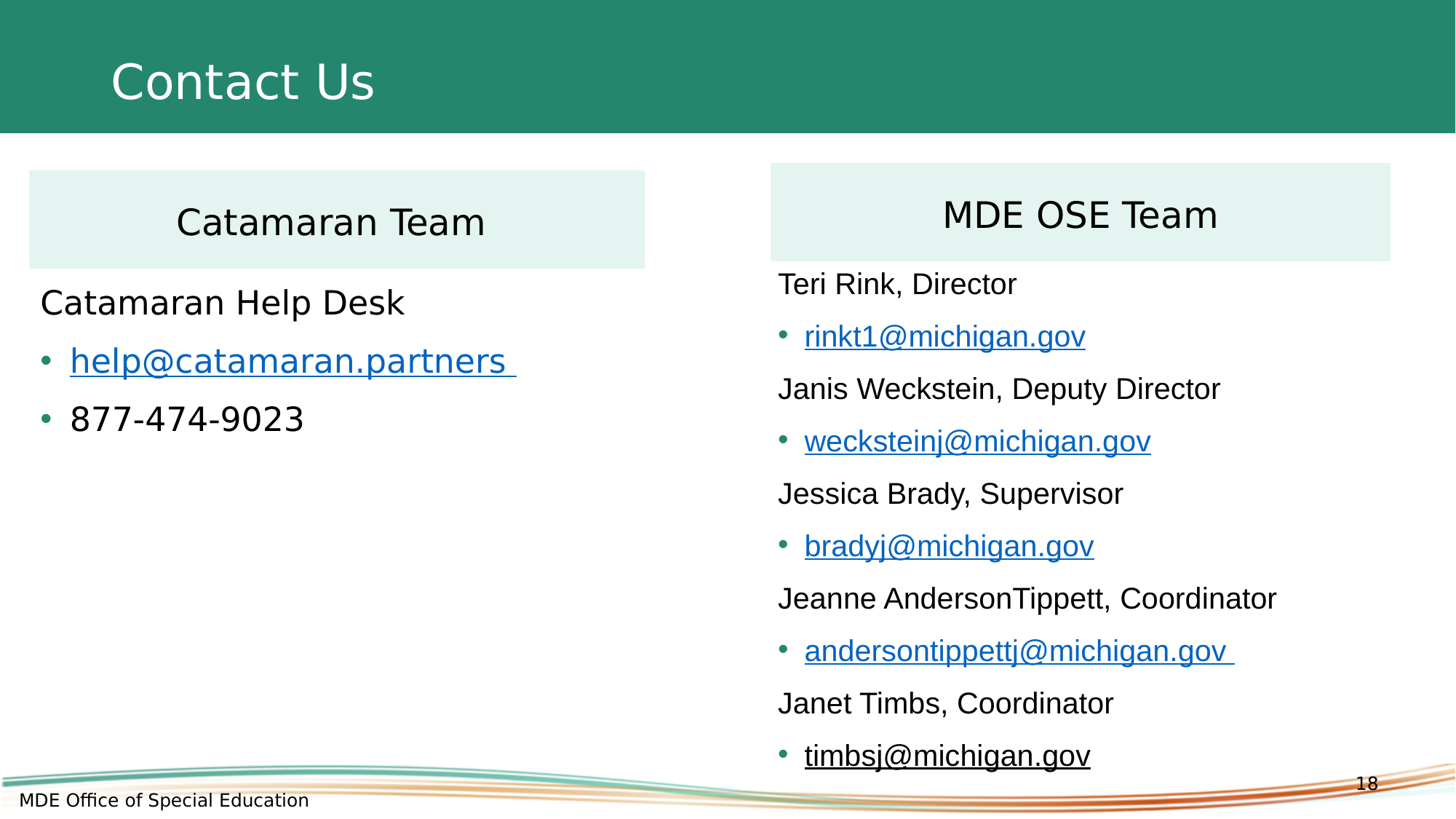

# Contact Us
MDE OSE Team
Catamaran Team
Teri Rink, Director
rinkt1@michigan.gov
Janis Weckstein, Deputy Director
wecksteinj@michigan.gov
Jessica Brady, Supervisor
bradyj@michigan.gov
Jeanne AndersonTippett, Coordinator
andersontippettj@michigan.gov
Janet Timbs, Coordinator
timbsj@michigan.gov
Catamaran Help Desk
help@catamaran.partners
877-474-9023

18
MDE Office of Special Education